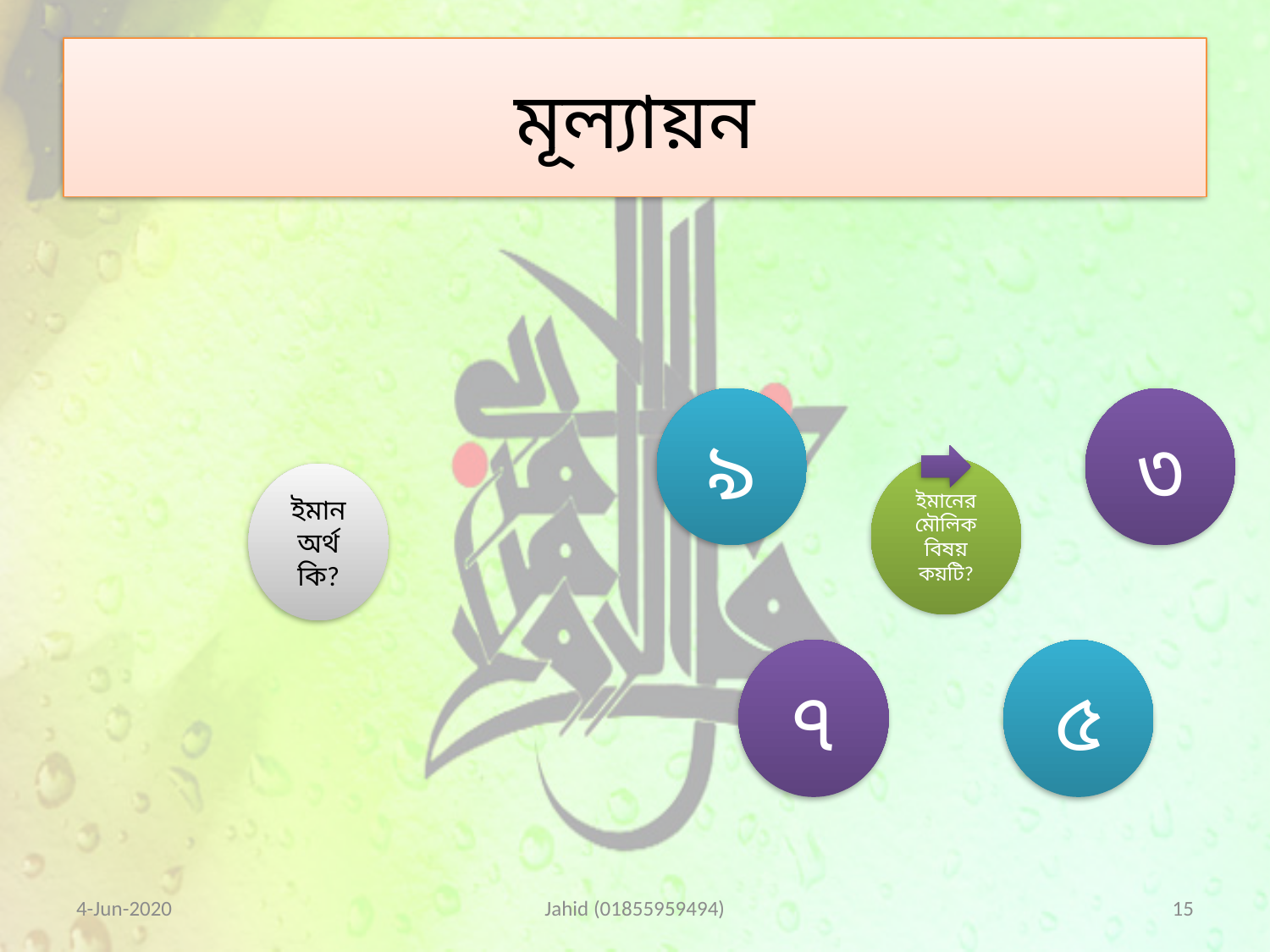

# মূল্যায়ন
ইমানের মৌলিক বিষয় কয়টি?
৩
৫
৭
৯
ইমান অর্থ কি?
4-Jun-2020
Jahid (01855959494)
15